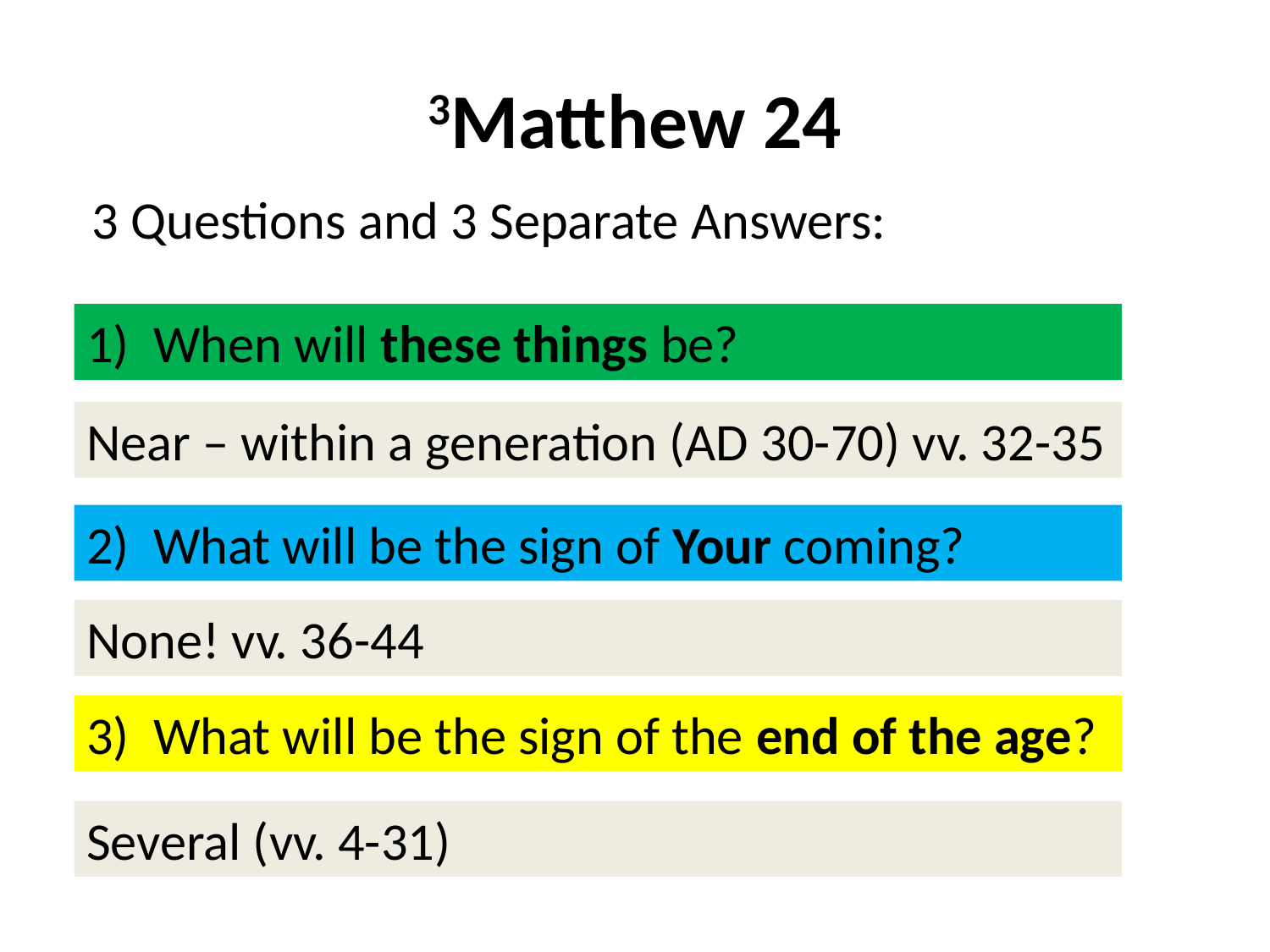

# 3Matthew 24
3 Questions and 3 Separate Answers:
1)  When will these things be?
Near – within a generation (AD 30-70) vv. 32-35
2)  What will be the sign of Your coming?
None! vv. 36-44
3)  What will be the sign of the end of the age?
Several (vv. 4-31)